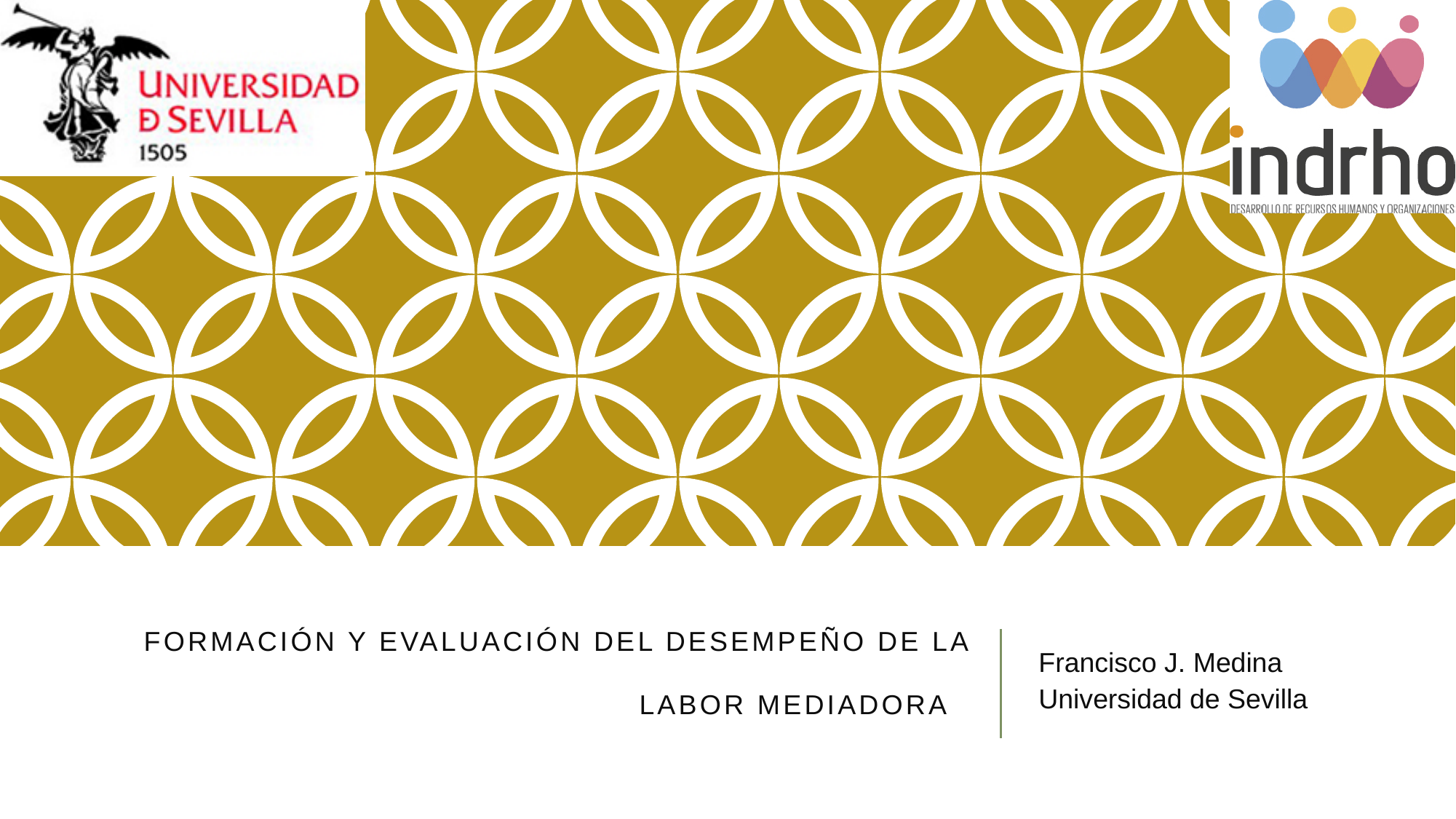

# Formación y evaluación del desempeño de la labor mediadora
Francisco J. Medina
Universidad de Sevilla